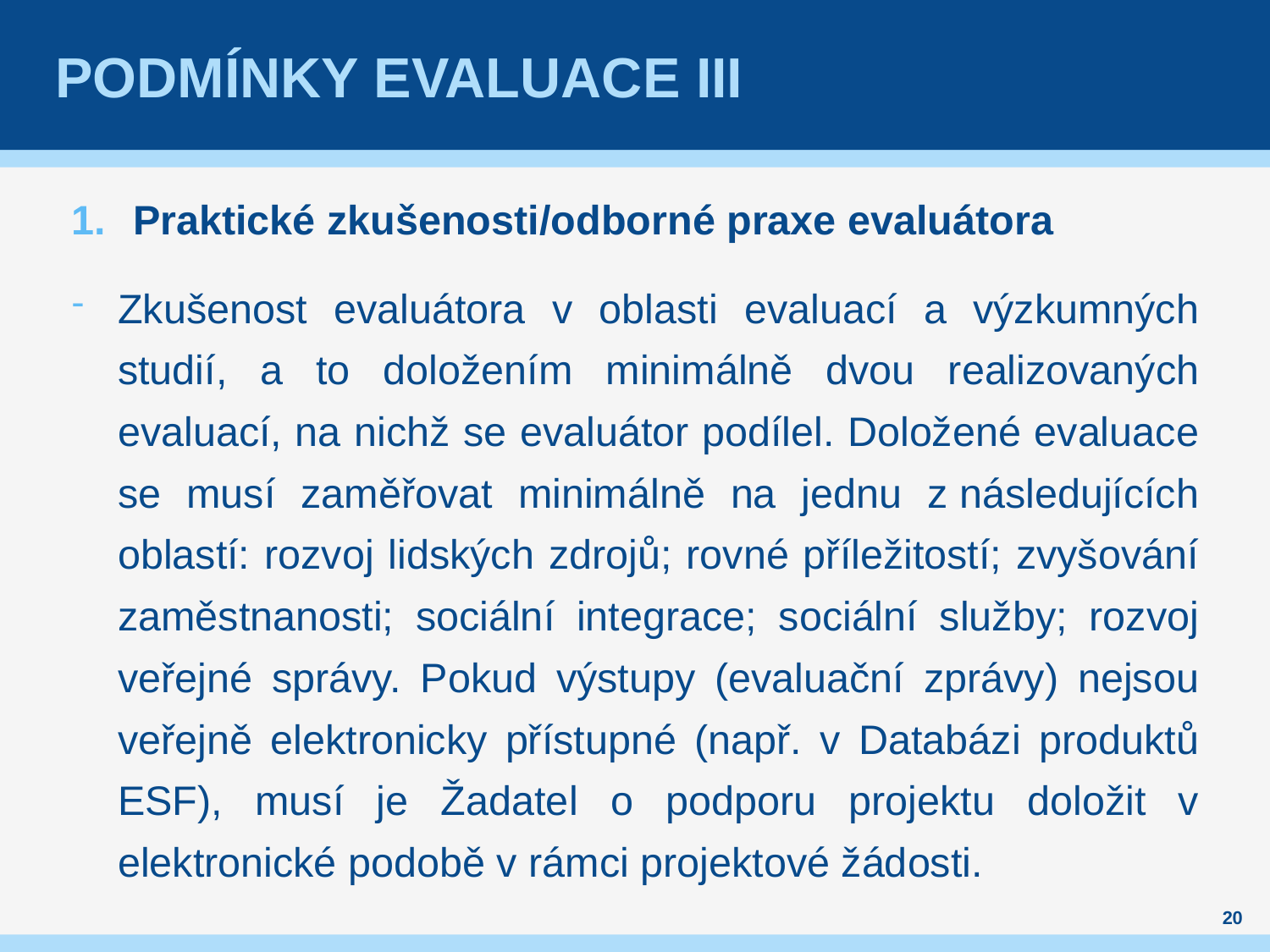

# Podmínky evaluace III
Praktické zkušenosti/odborné praxe evaluátora
Zkušenost evaluátora v oblasti evaluací a výzkumných studií, a to doložením minimálně dvou realizovaných evaluací, na nichž se evaluátor podílel. Doložené evaluace se musí zaměřovat minimálně na jednu z následujících oblastí: rozvoj lidských zdrojů; rovné příležitostí; zvyšování zaměstnanosti; sociální integrace; sociální služby; rozvoj veřejné správy. Pokud výstupy (evaluační zprávy) nejsou veřejně elektronicky přístupné (např. v Databázi produktů ESF), musí je Žadatel o podporu projektu doložit v elektronické podobě v rámci projektové žádosti.

20